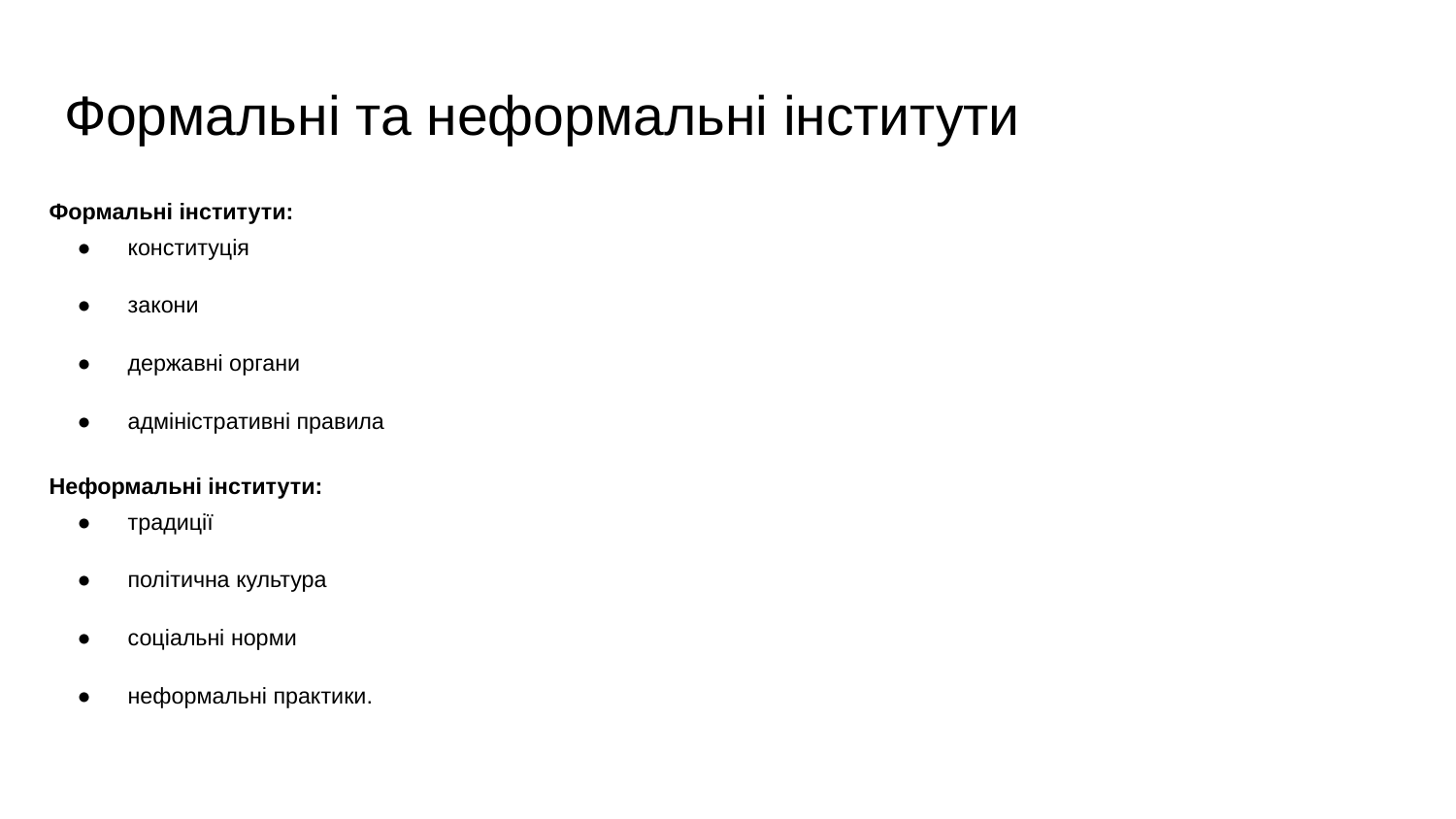

# Формальні та неформальні інститути
Формальні інститути:
конституція
закони
державні органи
адміністративні правила
Неформальні інститути:
традиції
політична культура
соціальні норми
неформальні практики.